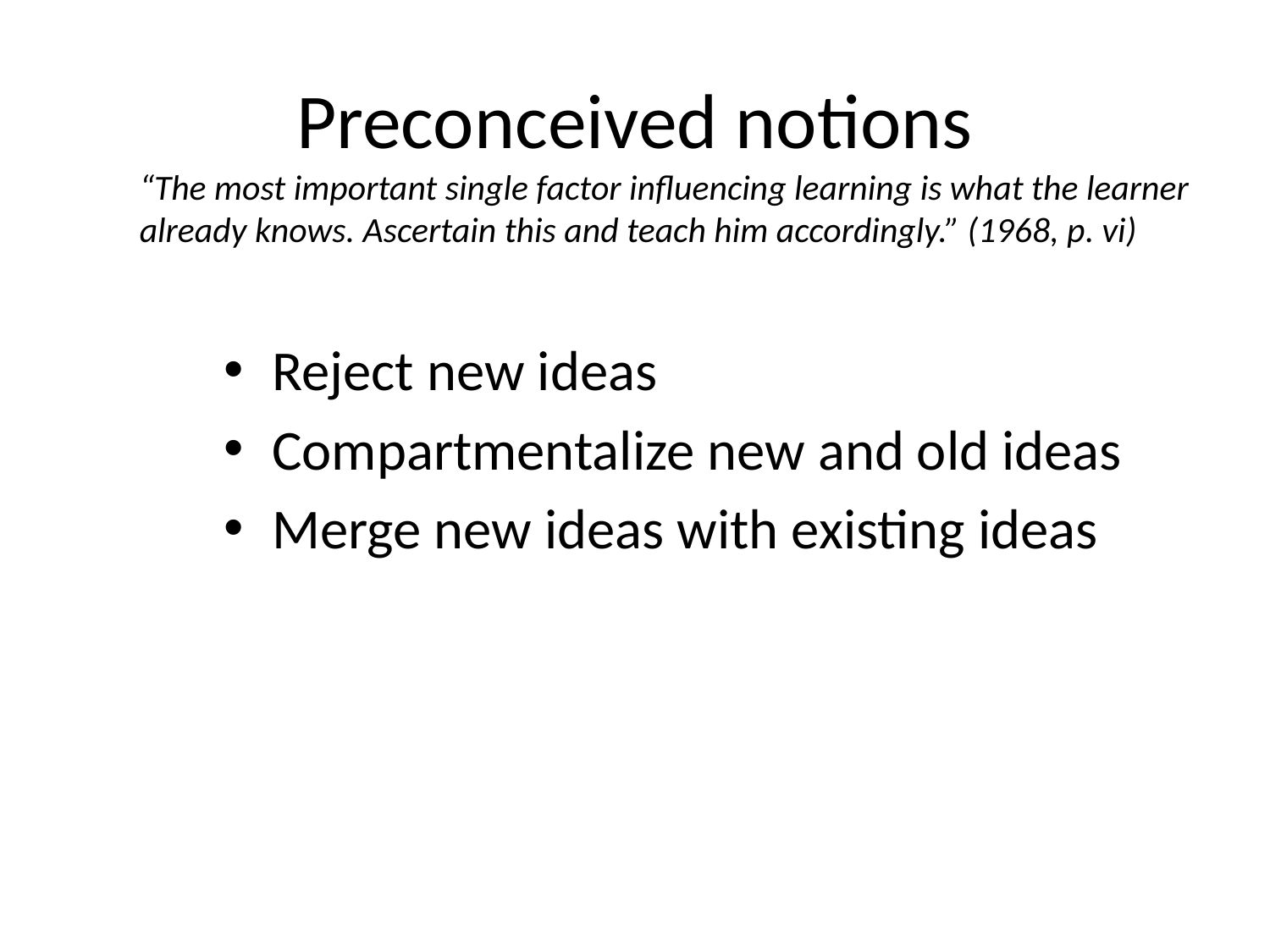

# Preconceived notions
“The most important single factor influencing learning is what the learner already knows. Ascertain this and teach him accordingly.” (1968, p. vi)
Reject new ideas
Compartmentalize new and old ideas
Merge new ideas with existing ideas